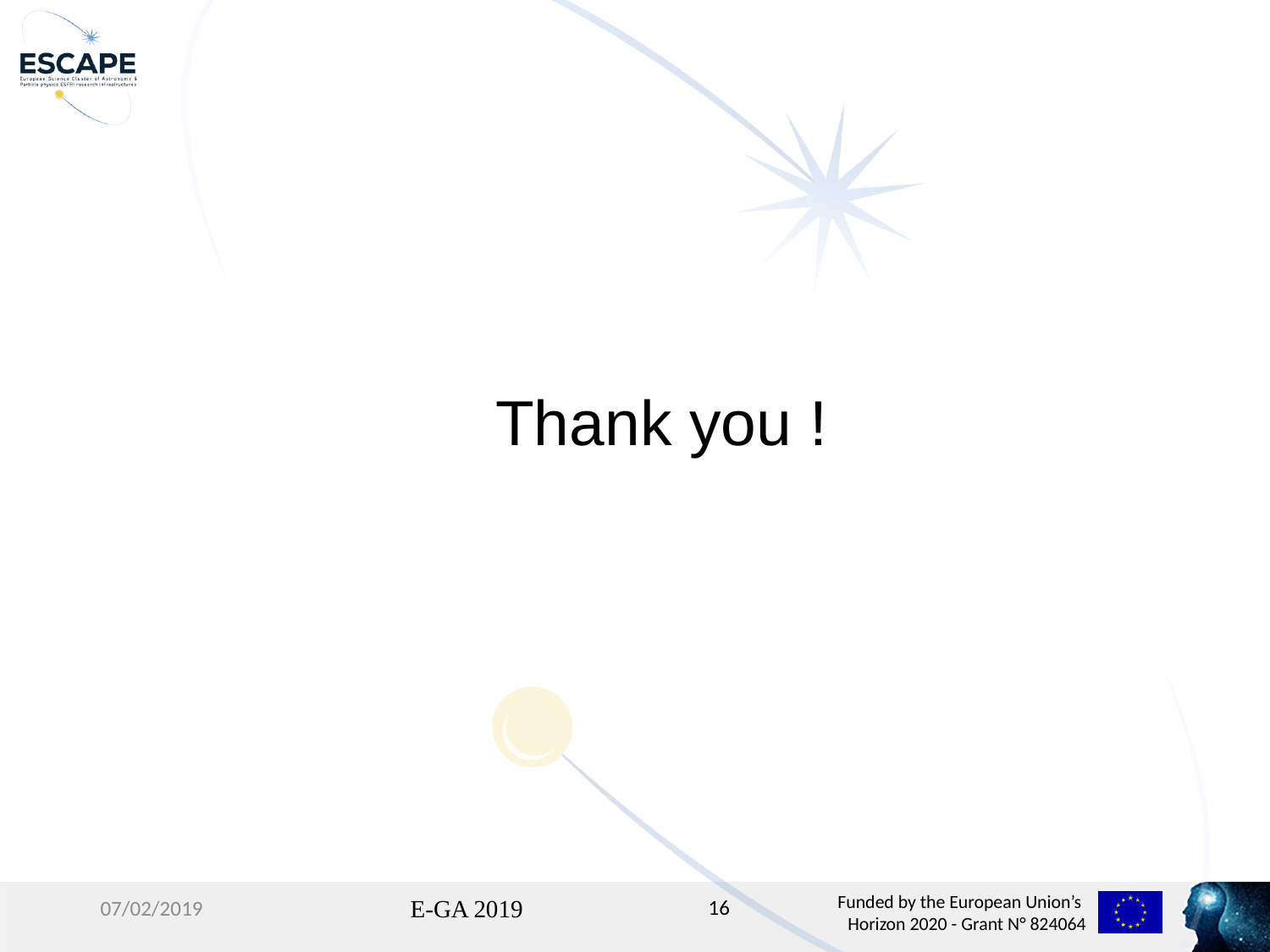

# Thank you !
16
07/02/2019
E-GA 2019